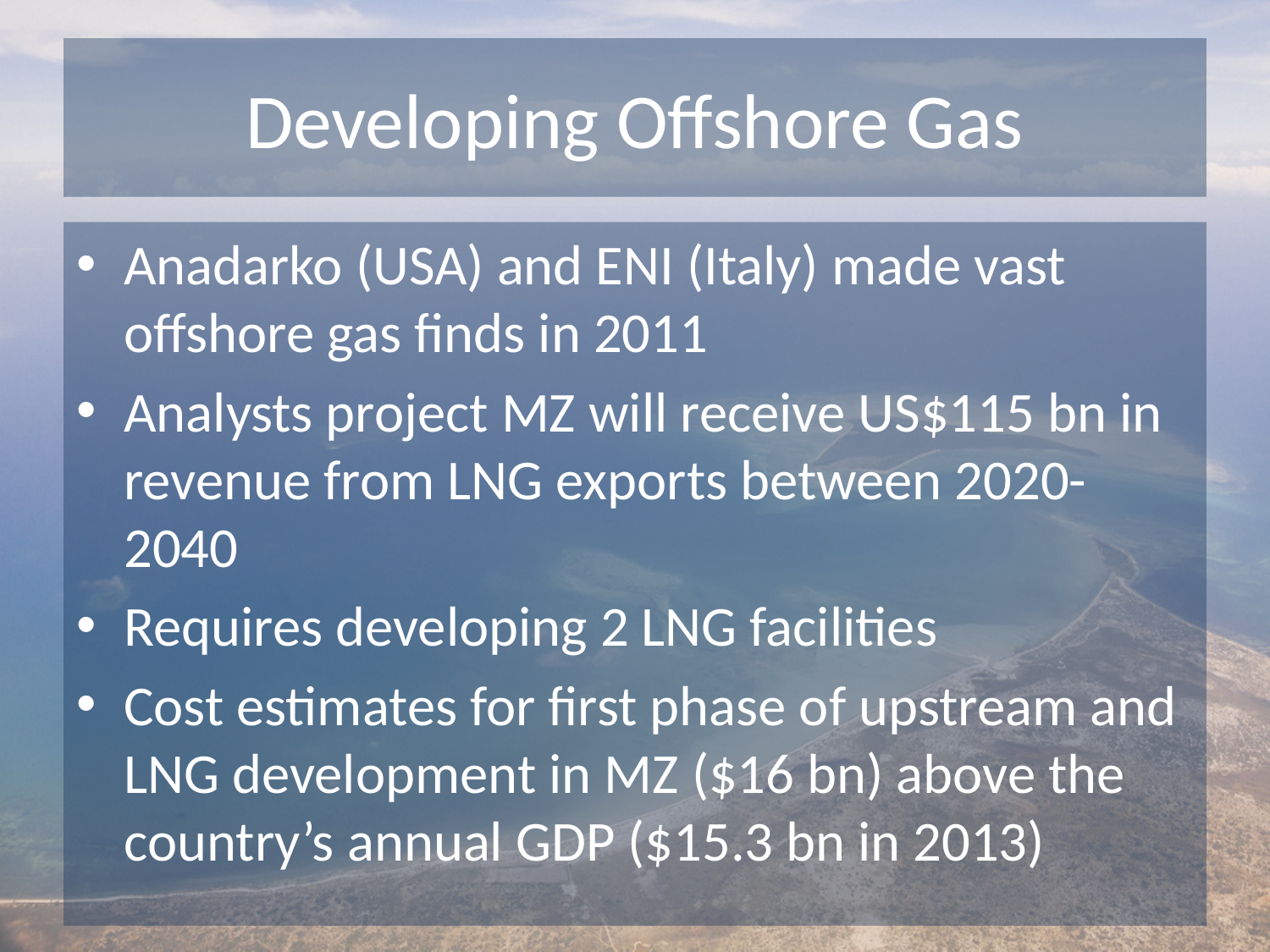

# Developing Offshore Gas
Anadarko (USA) and ENI (Italy) made vast offshore gas finds in 2011
Analysts project MZ will receive US$115 bn in revenue from LNG exports between 2020-2040
Requires developing 2 LNG facilities
Cost estimates for first phase of upstream and LNG development in MZ ($16 bn) above the country’s annual GDP ($15.3 bn in 2013)